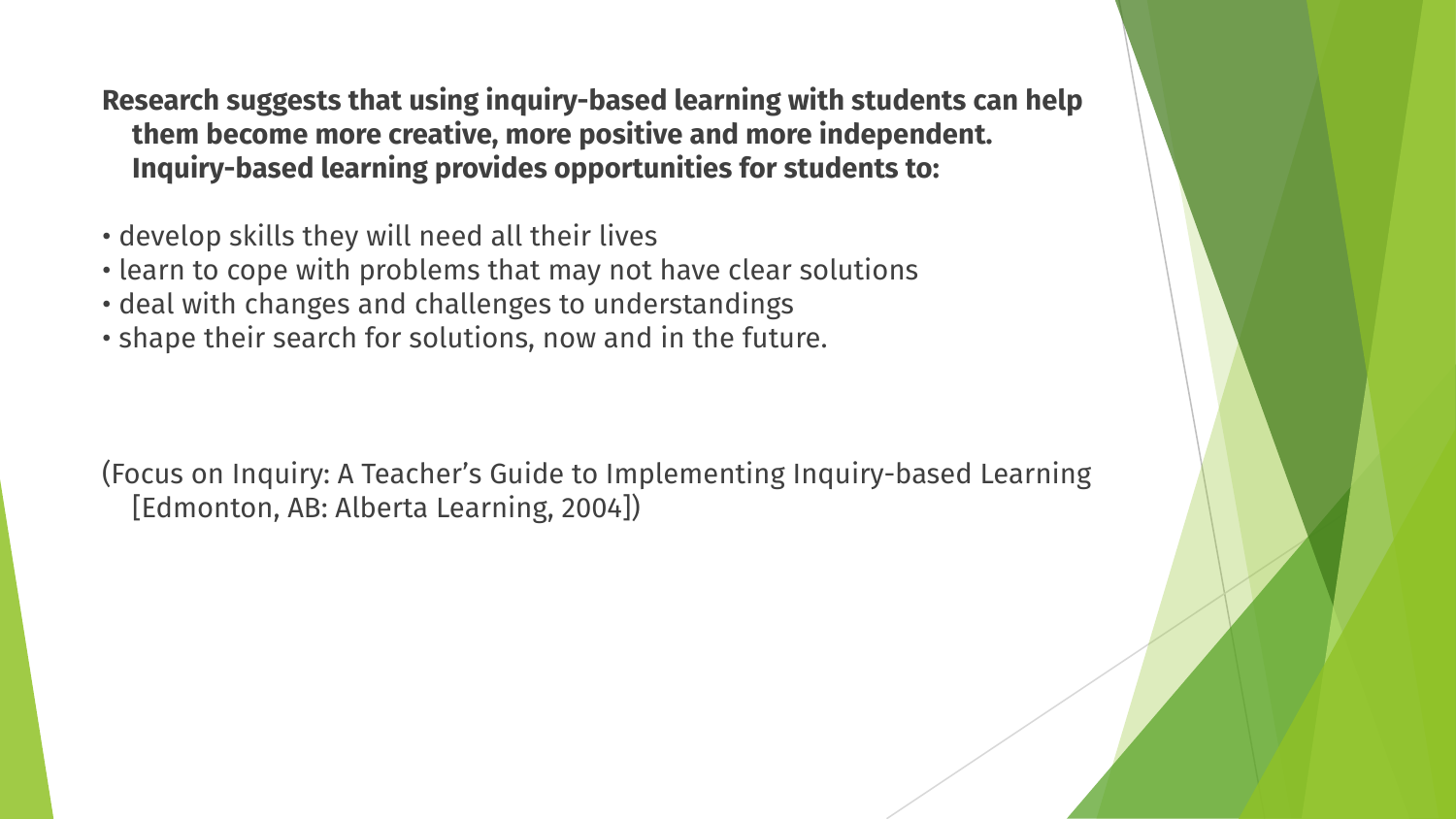

Research suggests that using inquiry-based learning with students can help them become more creative, more positive and more independent. Inquiry-based learning provides opportunities for students to:

• develop skills they will need all their lives
• learn to cope with problems that may not have clear solutions
• deal with changes and challenges to understandings
• shape their search for solutions, now and in the future.

(Focus on Inquiry: A Teacher’s Guide to Implementing Inquiry-based Learning [Edmonton, AB: Alberta Learning, 2004])